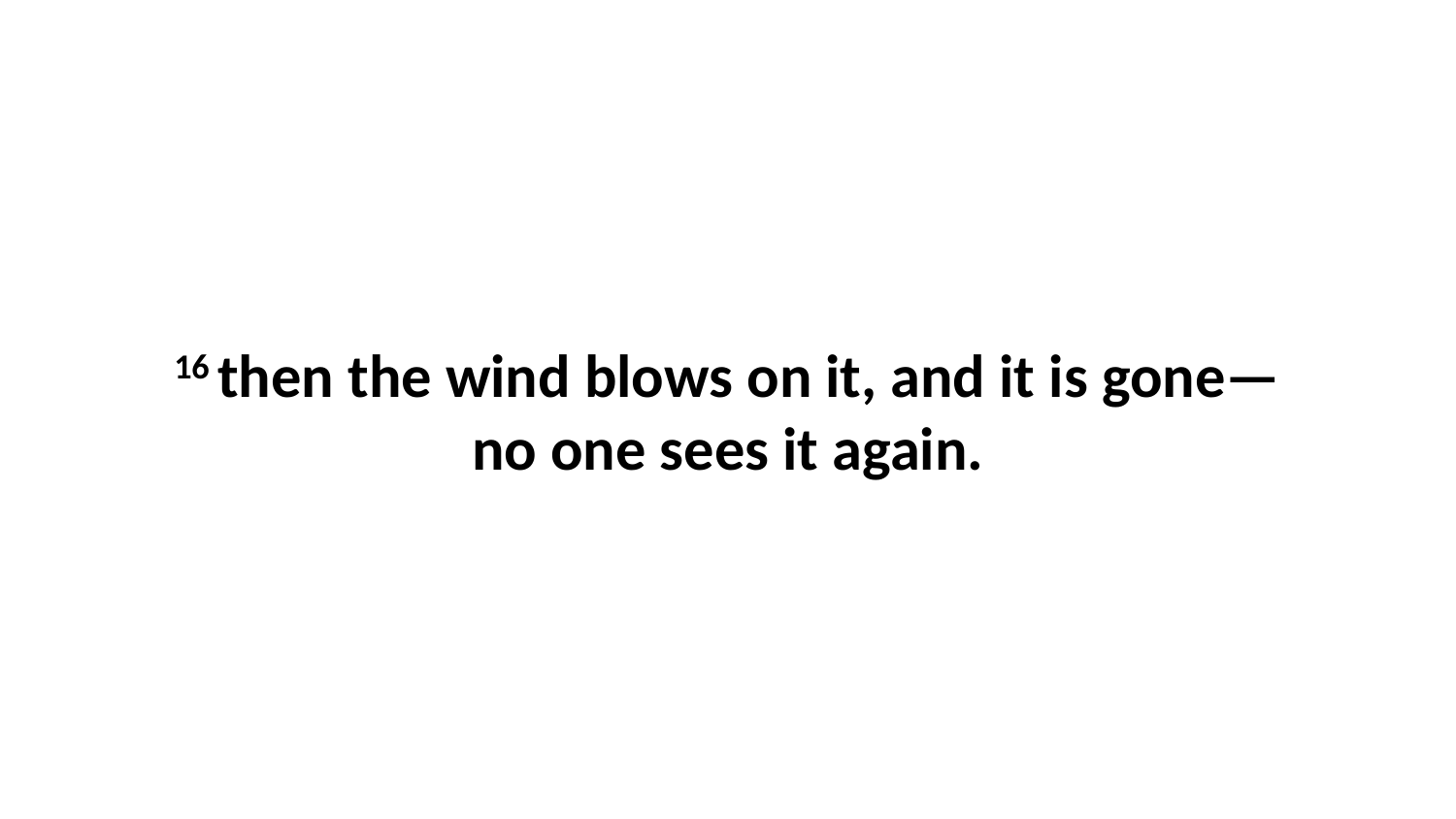

16 then the wind blows on it, and it is gone—no one sees it again.